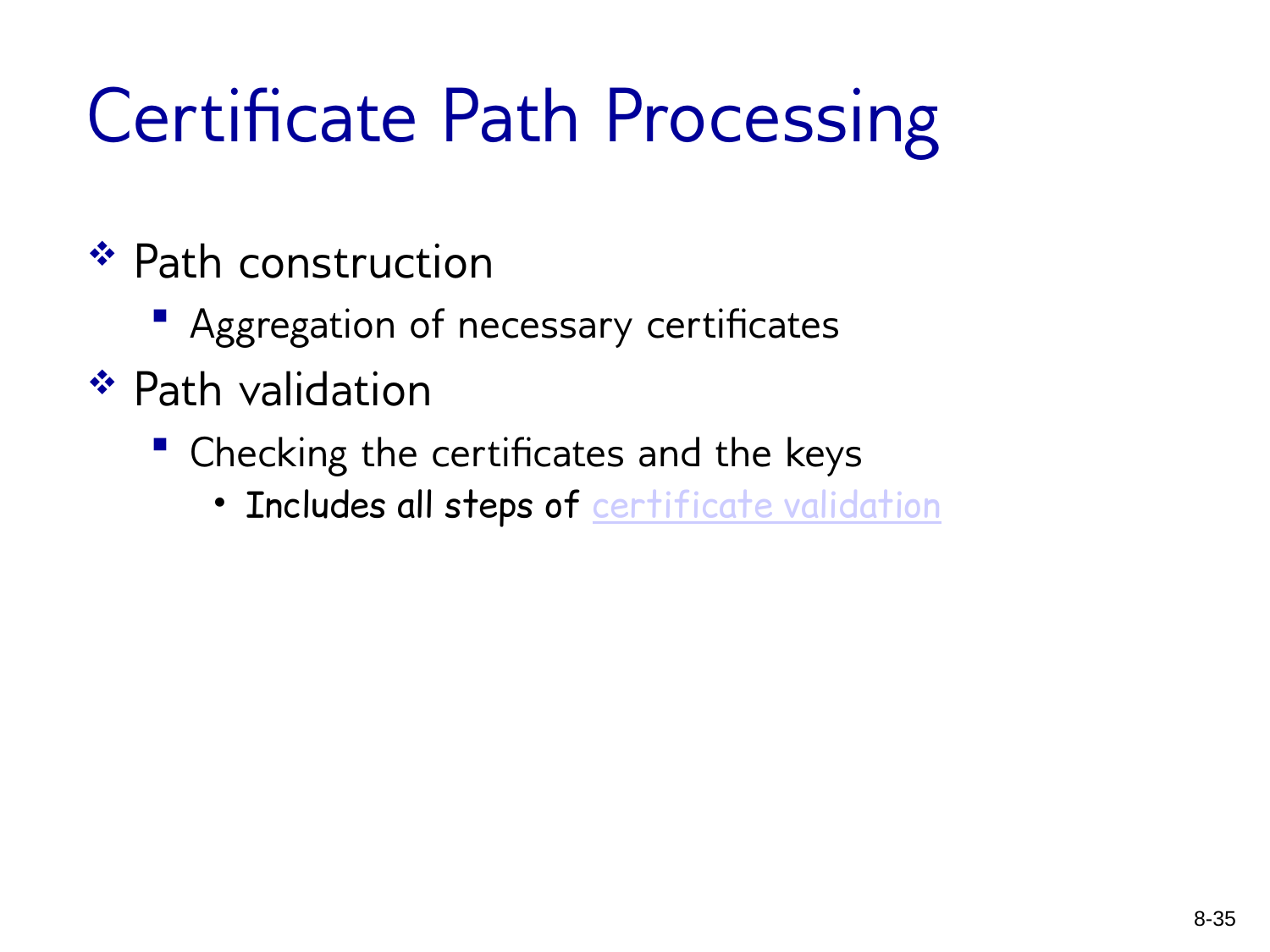

# Certificate Path Processing
Path construction
Aggregation of necessary certificates
Path validation
Checking the certificates and the keys
Includes all steps of certificate validation